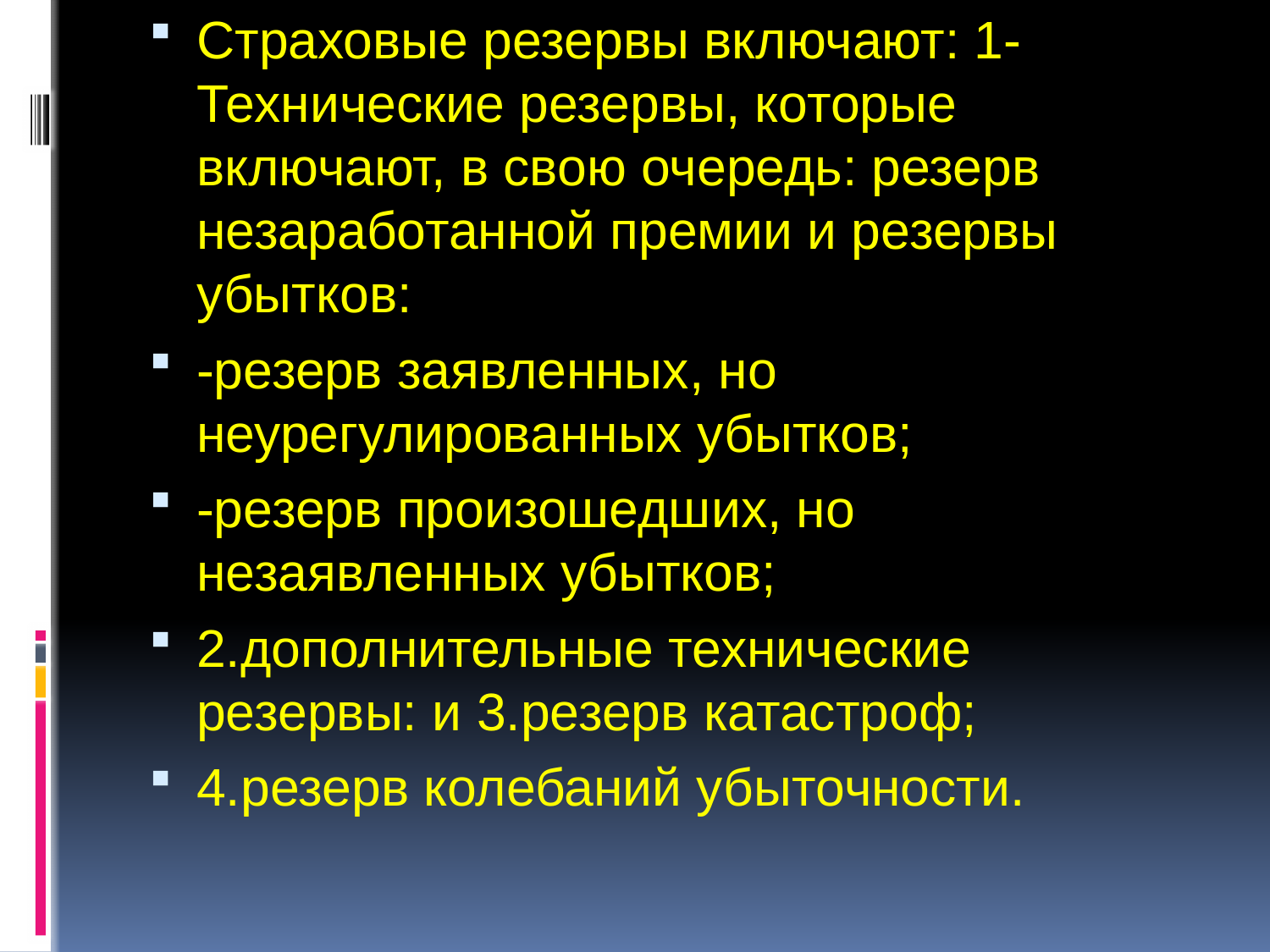

Страховые резервы включают: 1-Технические резервы, которые включают, в свою очередь: резерв незаработанной премии и резервы убытков:
-резерв заявленных, но неурегулированных убытков;
-резерв произошедших, но незаявленных убытков;
2.дополнительные технические резервы: и 3.резерв катастроф;
4.резерв колебаний убыточности.